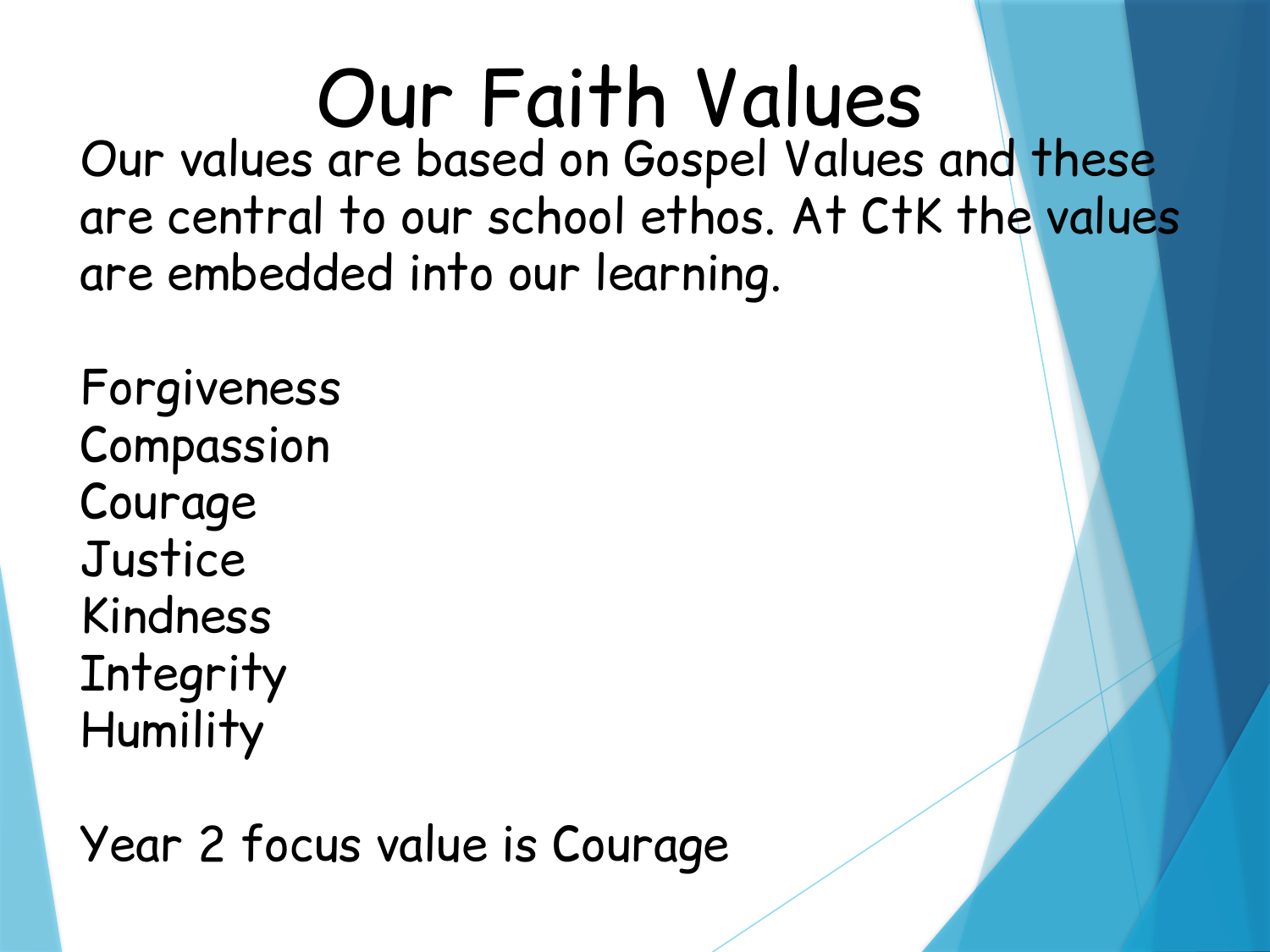

Our Faith Values

Our values are based on Gospel Values and these are central to our school ethos. At CtK the values are embedded into our learning.

Forgiveness
Compassion
Courage
Justice
Kindness
Integrity
Humility

Year 2 focus value is Courage